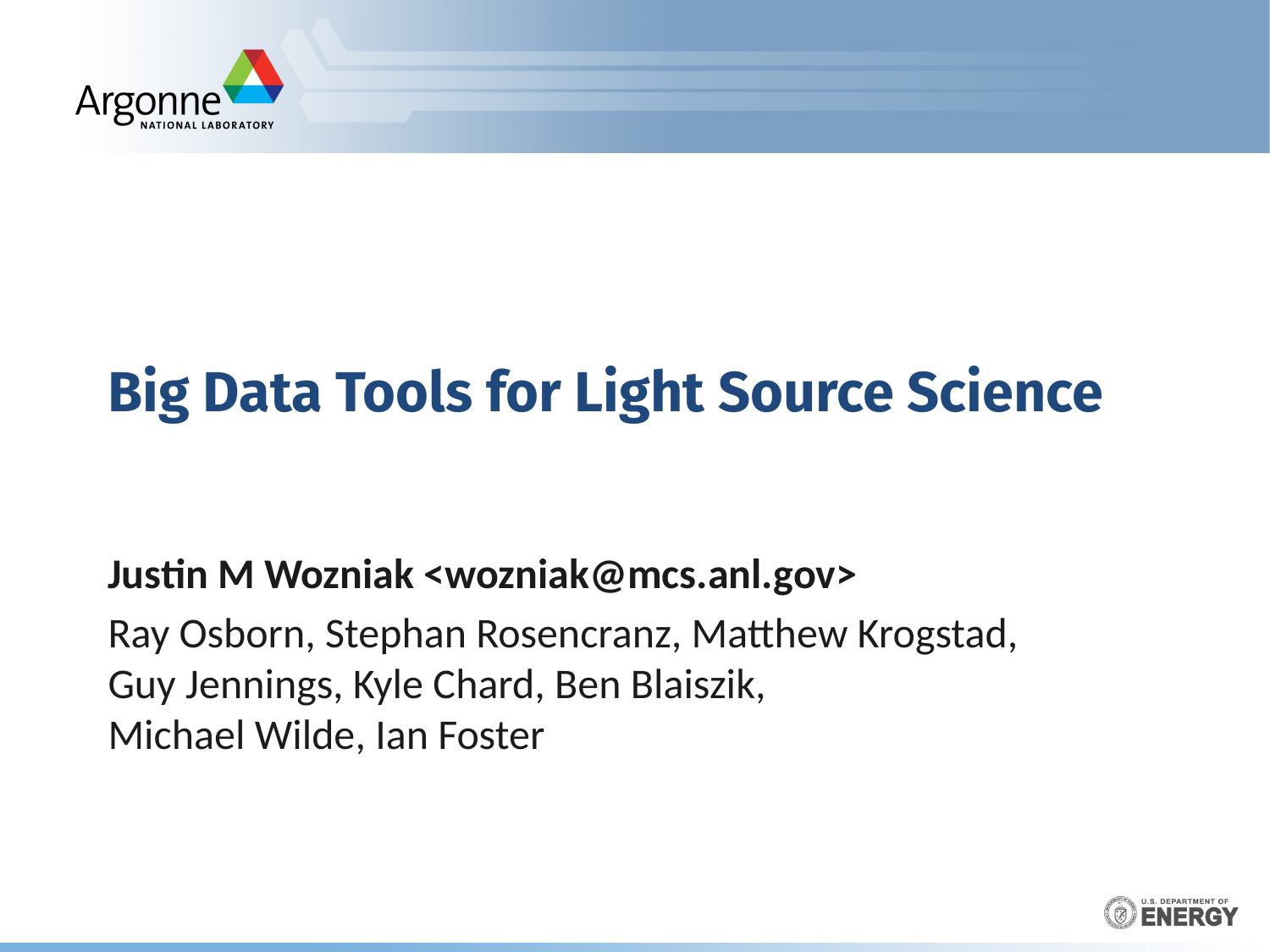

# Big Data Tools for Light Source Science
Justin M Wozniak <wozniak@mcs.anl.gov>
Ray Osborn, Stephan Rosencranz, Matthew Krogstad,
Guy Jennings, Kyle Chard, Ben Blaiszik,
Michael Wilde, Ian Foster